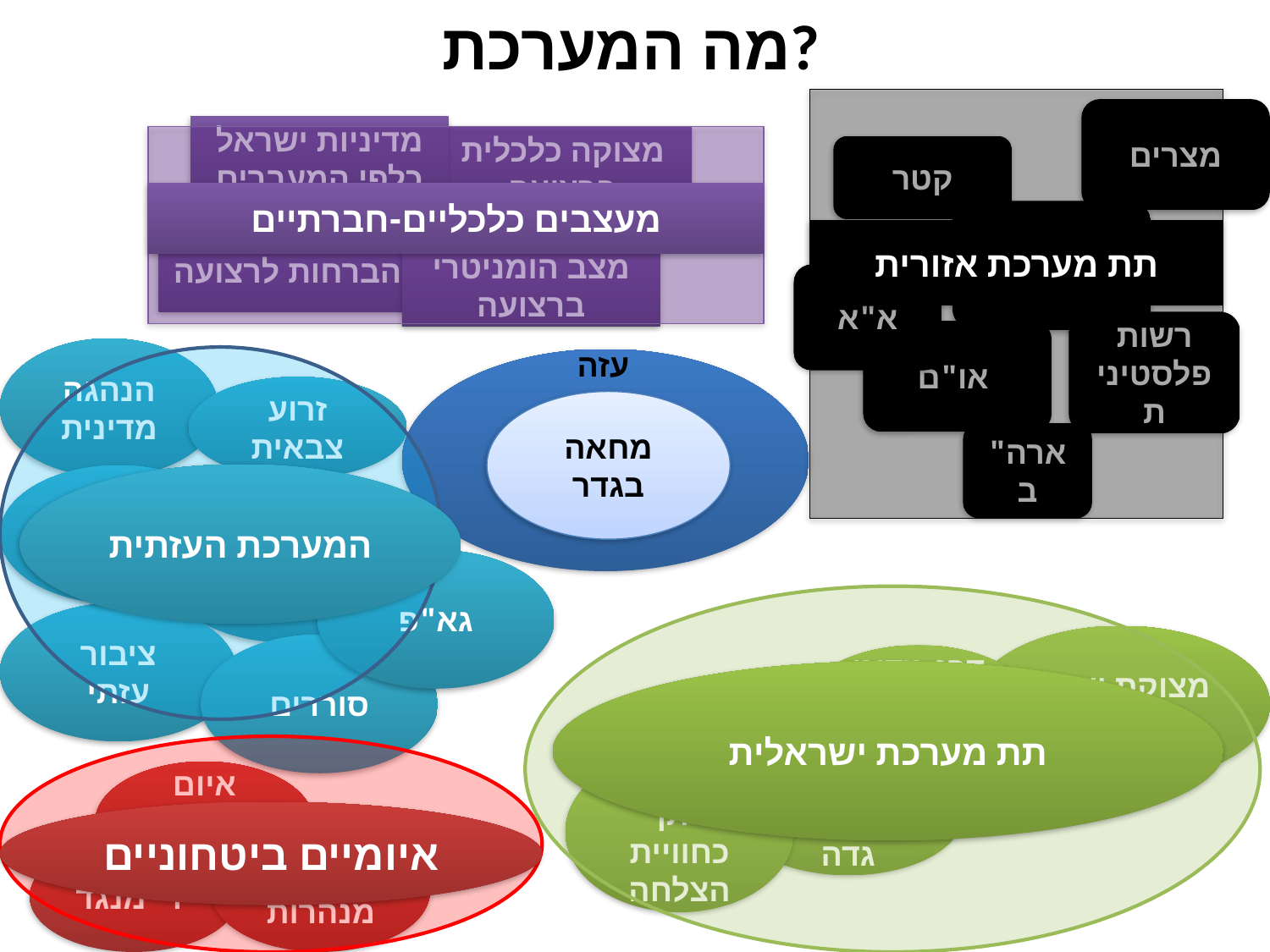

מה המערכת?

מצרים
מדיניות ישראל כלפי המעברים

מצוקה כלכלית ברצועה
קטר
מעצבים כלכליים-חברתיים
ישראל
תת מערכת אזורית
הברחות לרצועה
מצב הומניטרי ברצועה
א"א
רשות פלסטינית
או"ם
הנהגה מדינית
עזה

זרוע צבאית
מחאה בגדר
ארה"ב
המערכת העזתית
ארב"ל
חמאס  איו"ש
גא"פ

ציבור עזתי
מצוקת ישובי הדרום
סוררים
דרג מדיני המעוניין בשקט
תת מערכת ישראלית

"צוק איתן" כחוויית הצלחה
יחסי פיקוד-אוגדה
איום חציית גדר
איומיים ביטחוניים
איום מנהרות
ירי מנגד